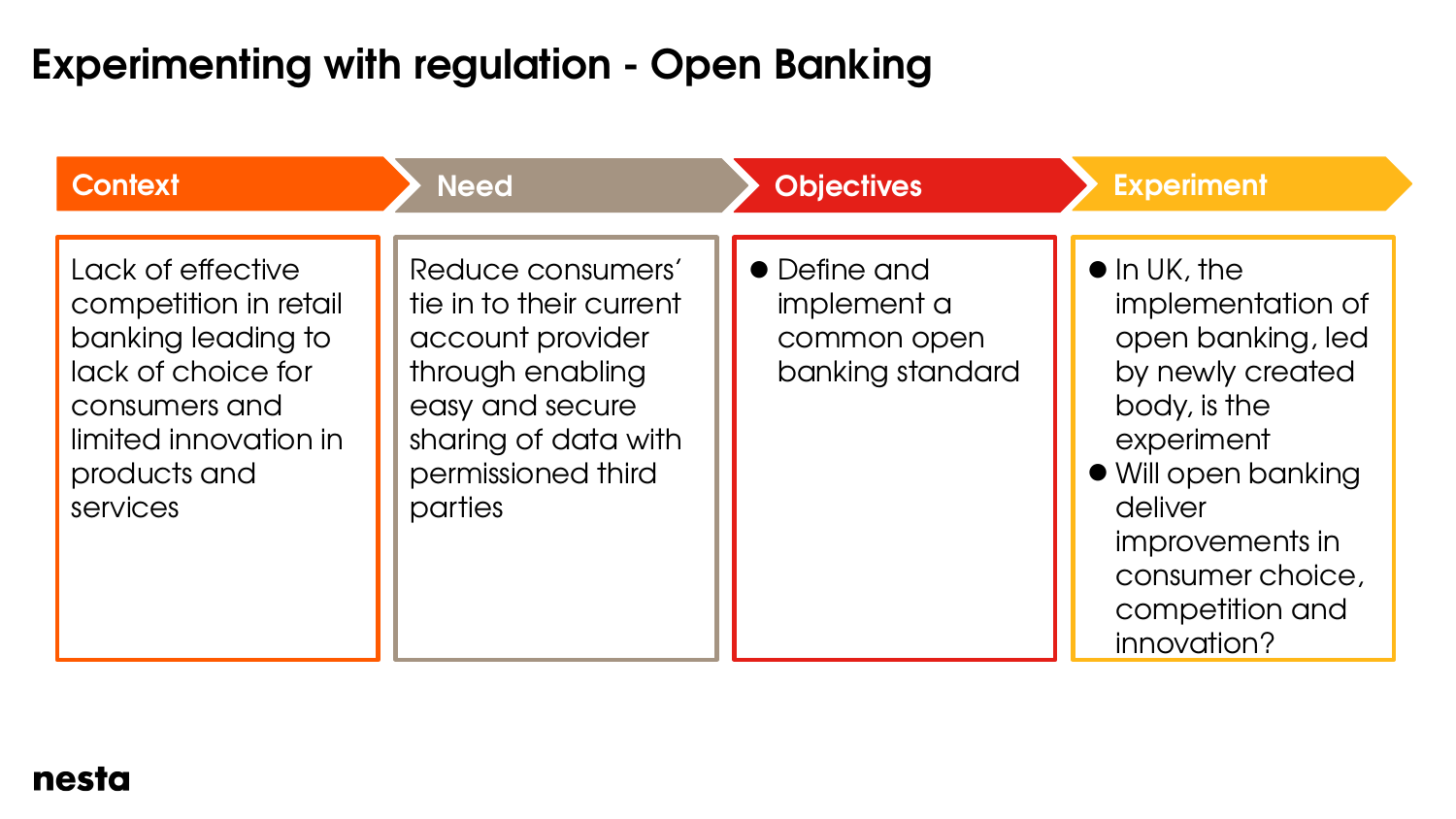

# Experimenting with regulation - Open Banking
Context
Experiment
Need
Objectives
Lack of effective competition in retail banking leading to lack of choice for consumers and limited innovation in products and services
Reduce consumers’ tie in to their current account provider through enabling easy and secure sharing of data with permissioned third parties
Define and implement a common open banking standard
In UK, the implementation of open banking, led by newly created  body, is the experiment
Will open banking deliver improvements in consumer choice, competition and innovation?